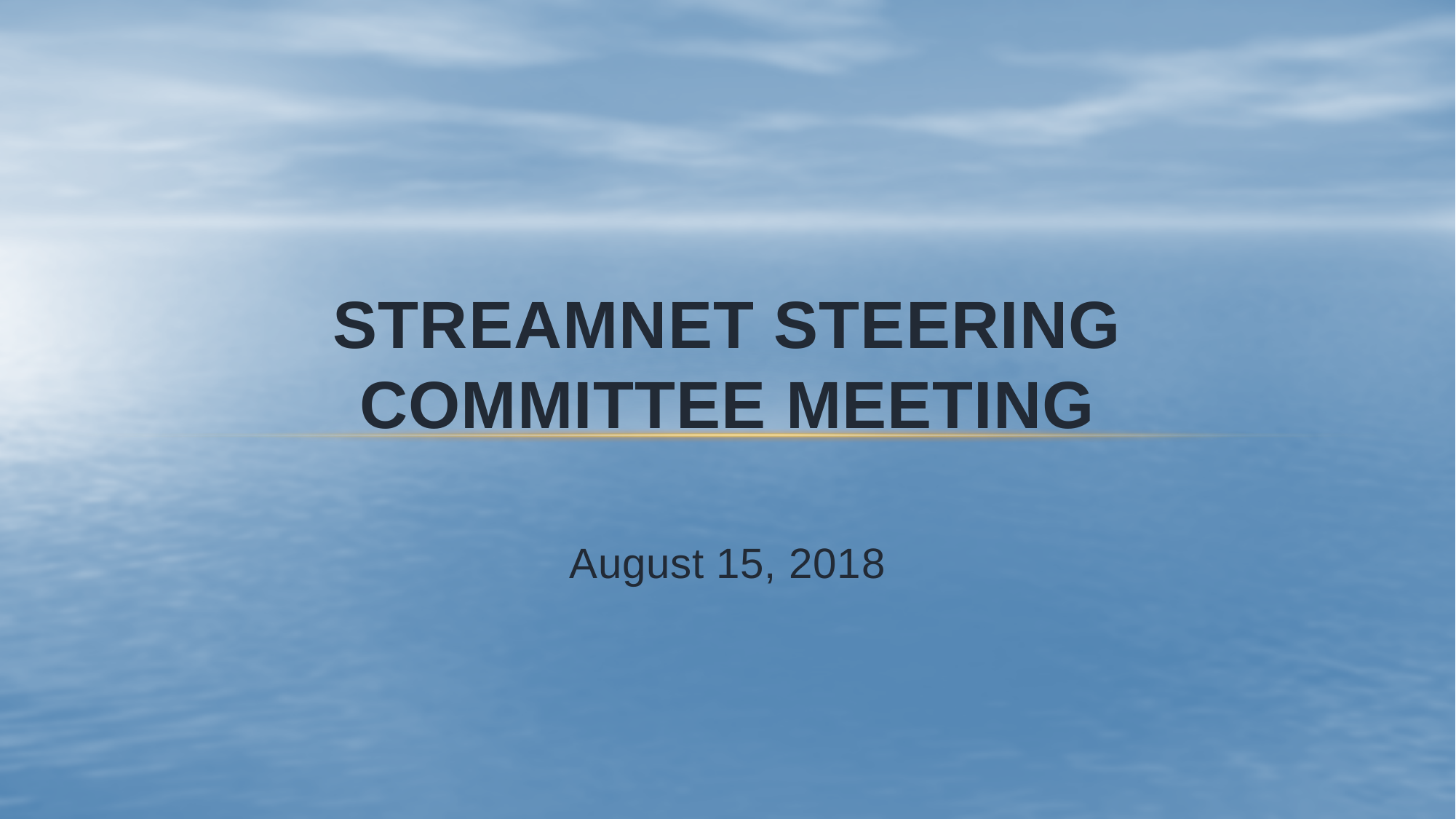

# StreamNet Steering Committee Meeting
August 15, 2018